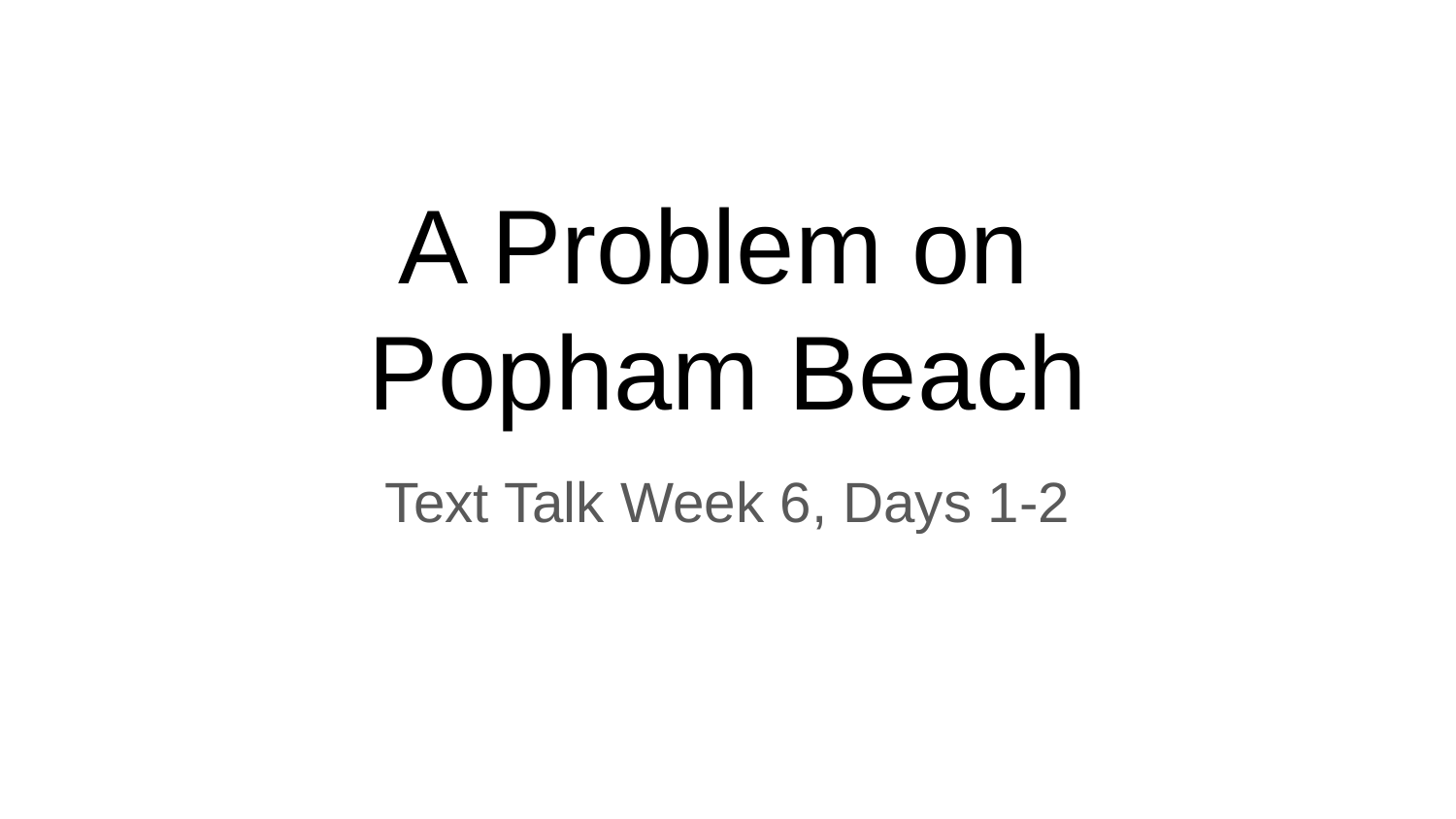

# A Problem on
Popham Beach
Text Talk Week 6, Days 1-2